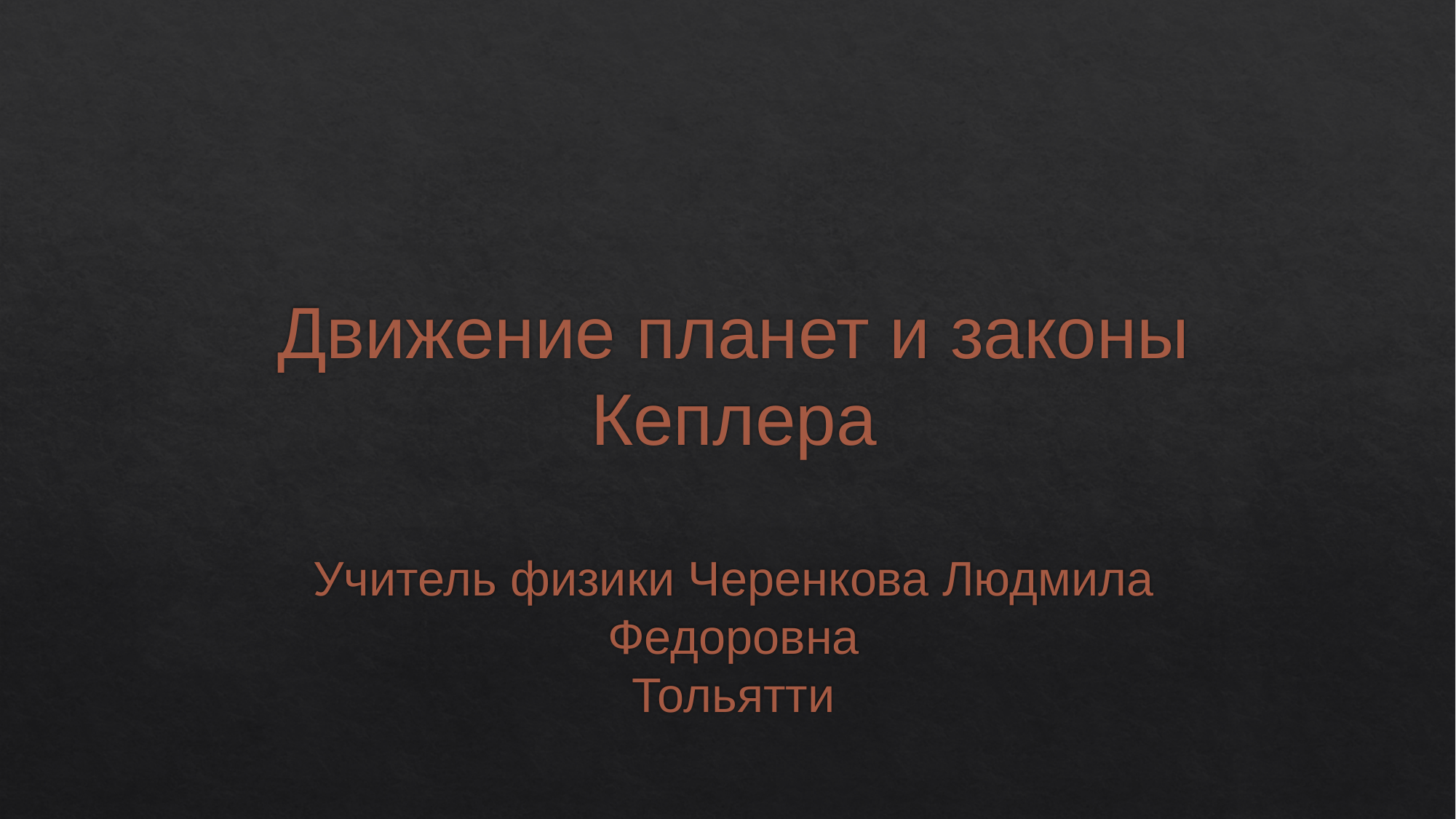

# Движение планет и законы Кеплера Учитель физики Черенкова Людмила Федоровна Тольятти